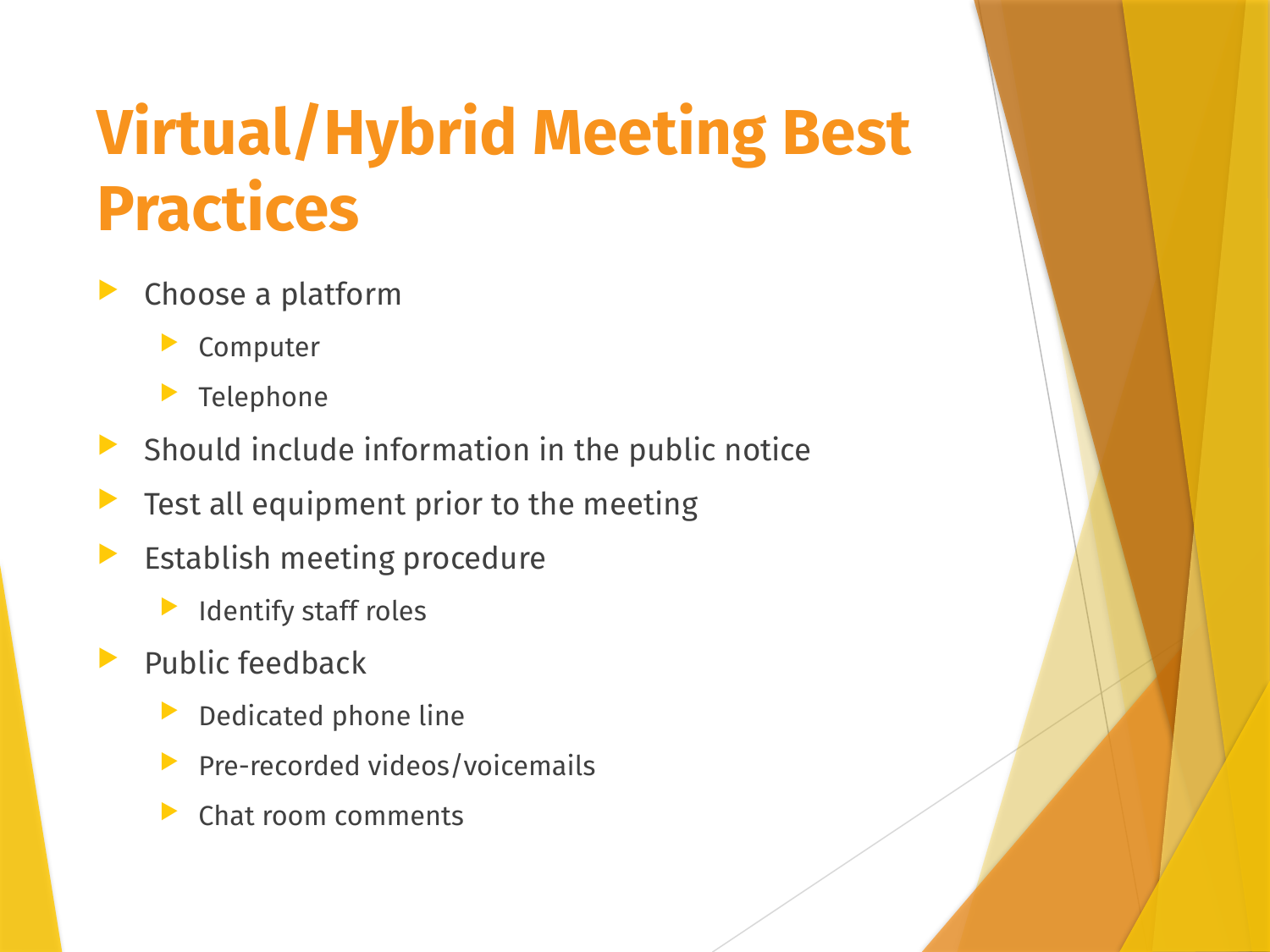

# Virtual/Hybrid Meeting Best Practices
Choose a platform
Computer
Telephone
Should include information in the public notice
Test all equipment prior to the meeting
Establish meeting procedure
Identify staff roles
Public feedback
Dedicated phone line
Pre-recorded videos/voicemails
Chat room comments